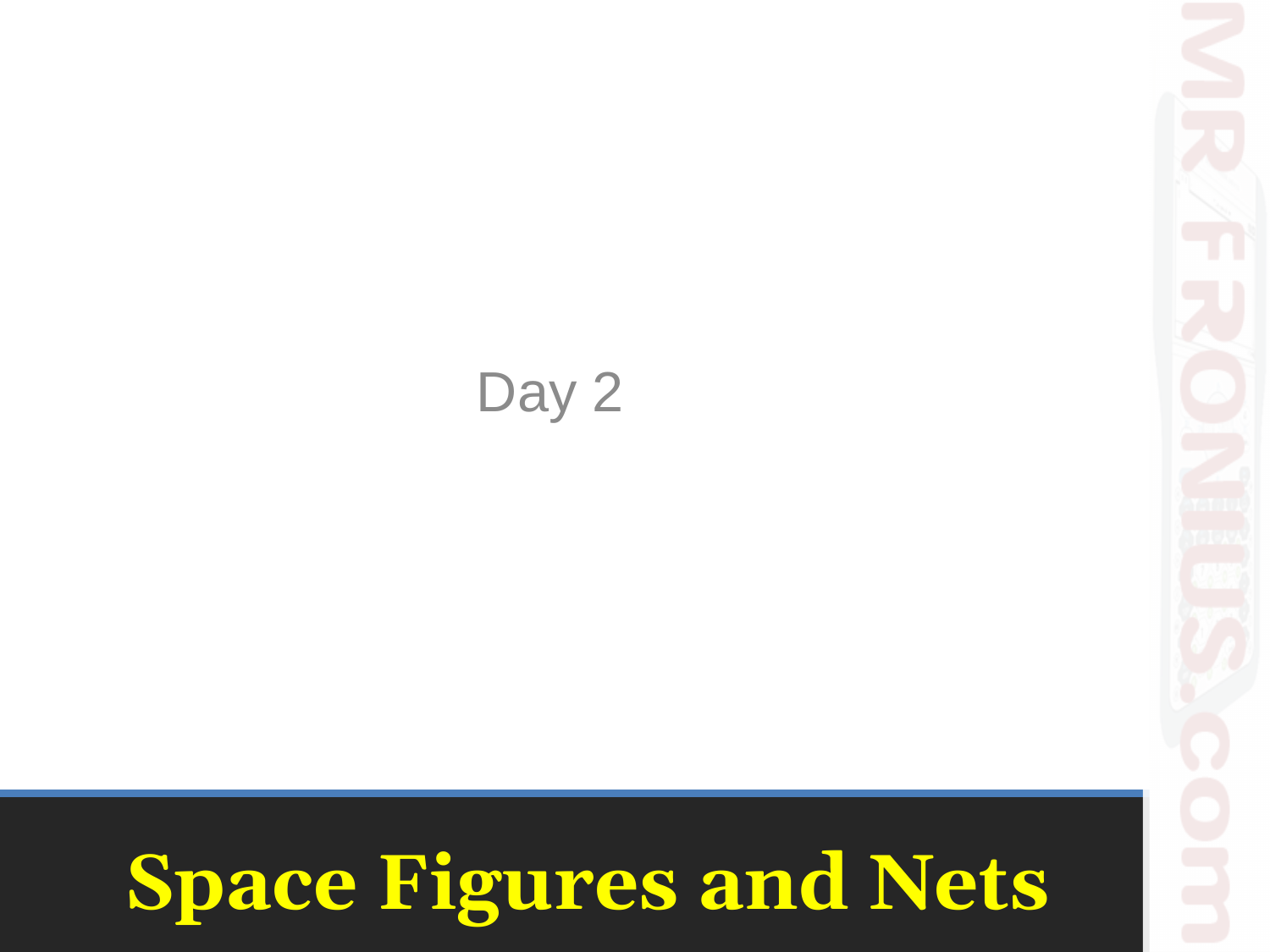

Day 2
# Space Figures and Nets